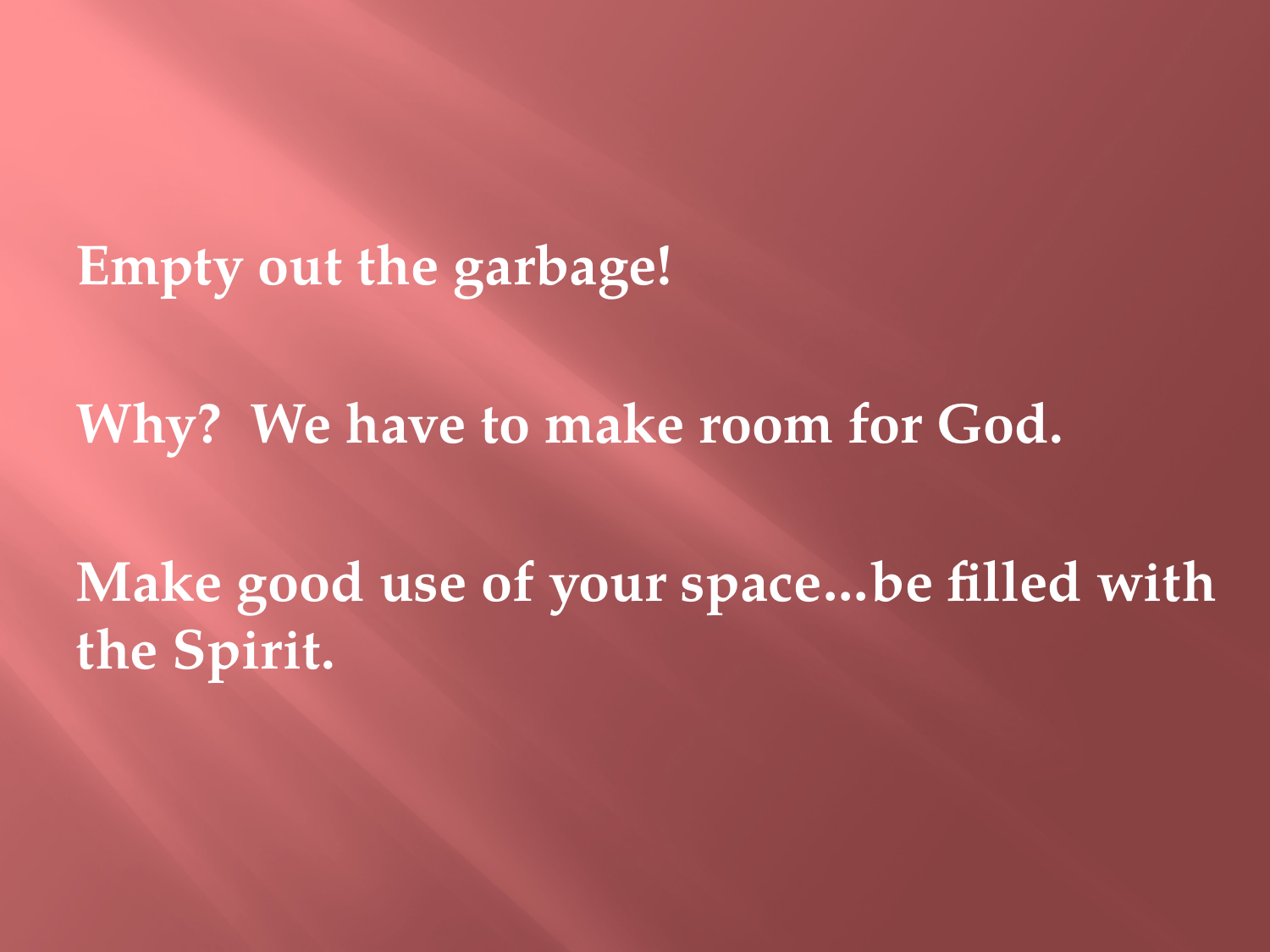

#
Empty out the garbage!

Why?  We have to make room for God.

Make good use of your space…be filled with the Spirit.